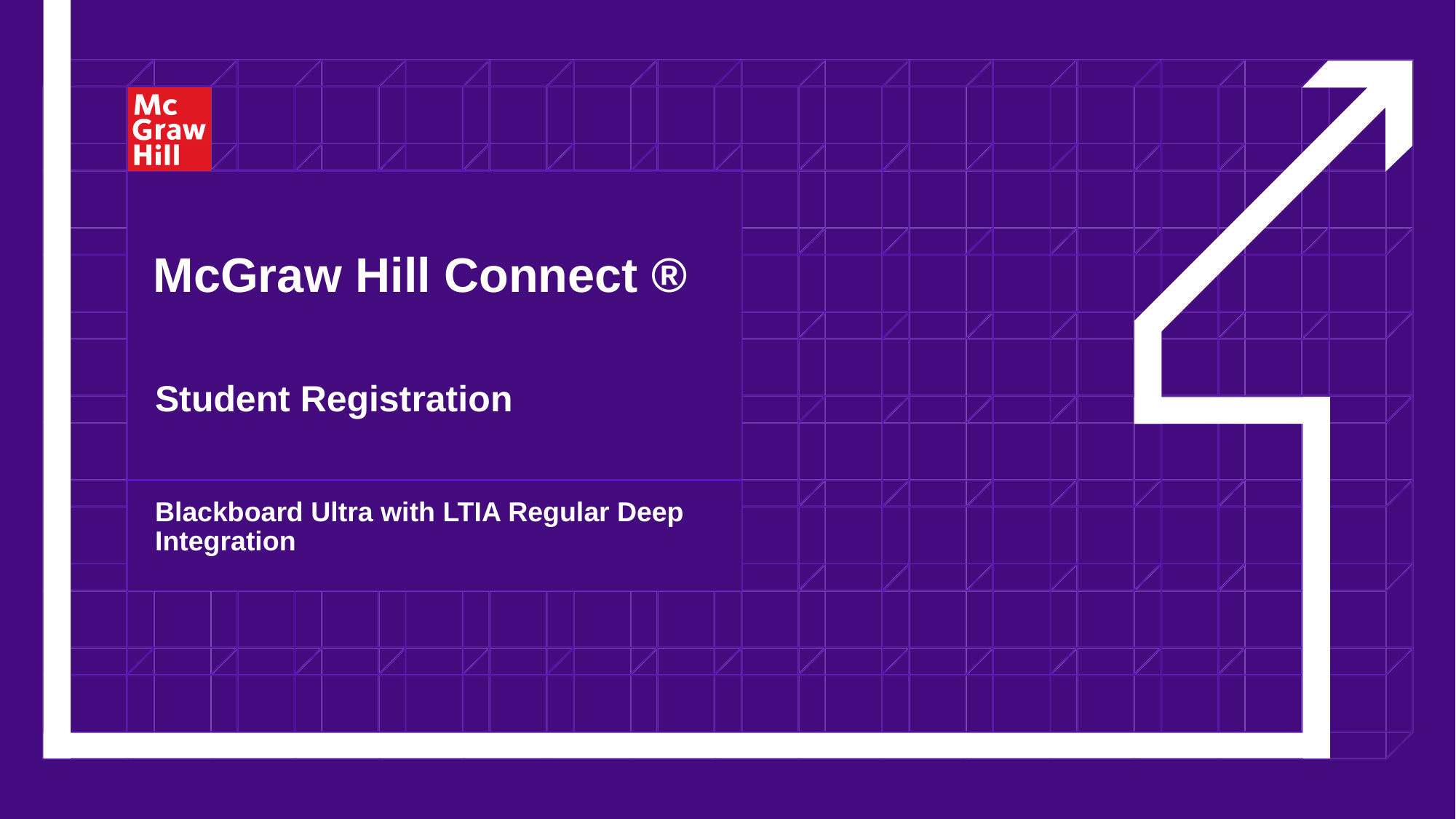

# McGraw Hill Connect ®
Student Registration
Blackboard Ultra with LTIA Regular Deep Integration